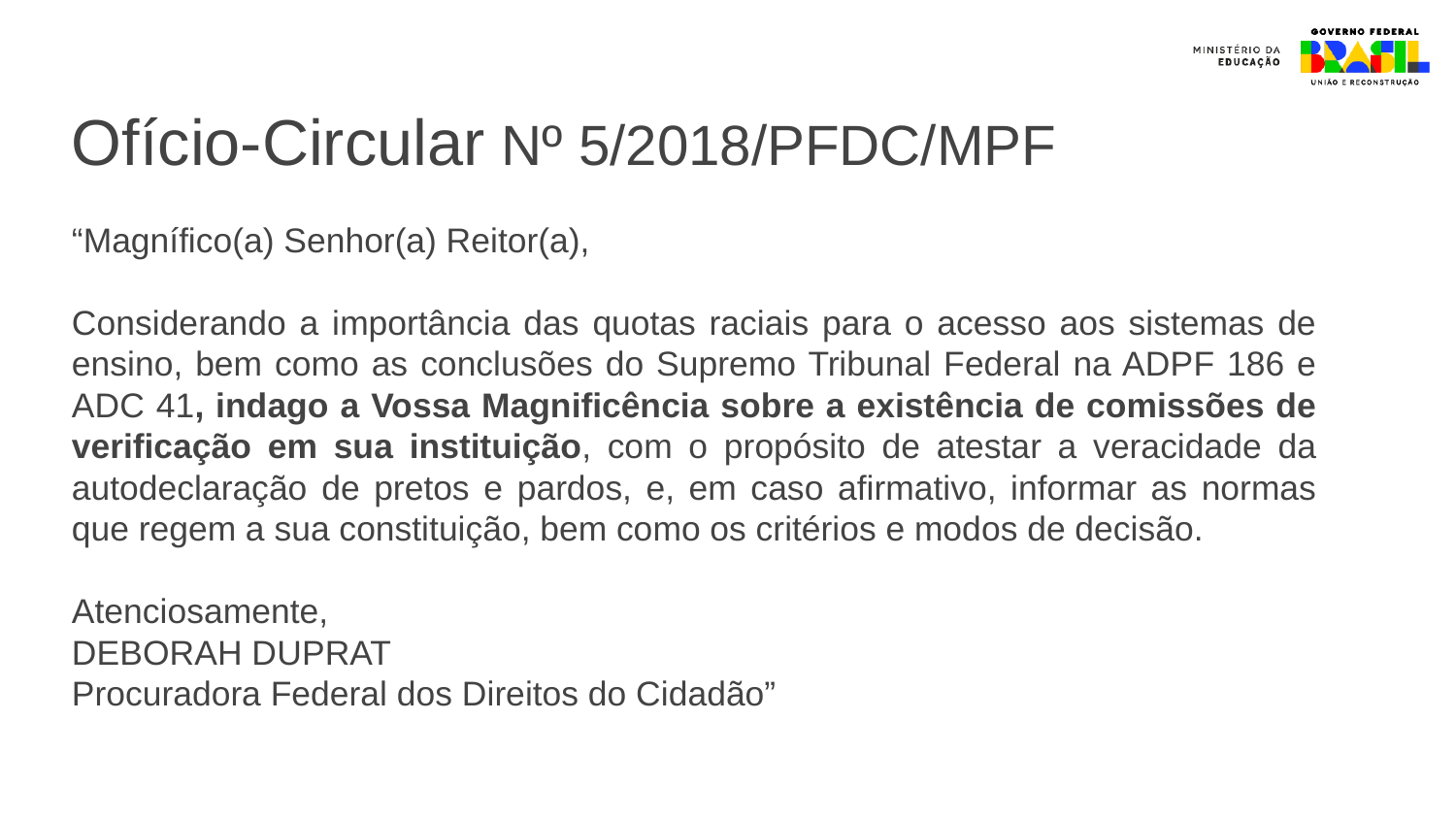

Ofício-Circular Nº 5/2018/PFDC/MPF
“Magnífico(a) Senhor(a) Reitor(a),

Considerando a importância das quotas raciais para o acesso aos sistemas de ensino, bem como as conclusões do Supremo Tribunal Federal na ADPF 186 e ADC 41, indago a Vossa Magnificência sobre a existência de comissões de verificação em sua instituição, com o propósito de atestar a veracidade da autodeclaração de pretos e pardos, e, em caso afirmativo, informar as normas que regem a sua constituição, bem como os critérios e modos de decisão.

Atenciosamente,
DEBORAH DUPRAT
Procuradora Federal dos Direitos do Cidadão”